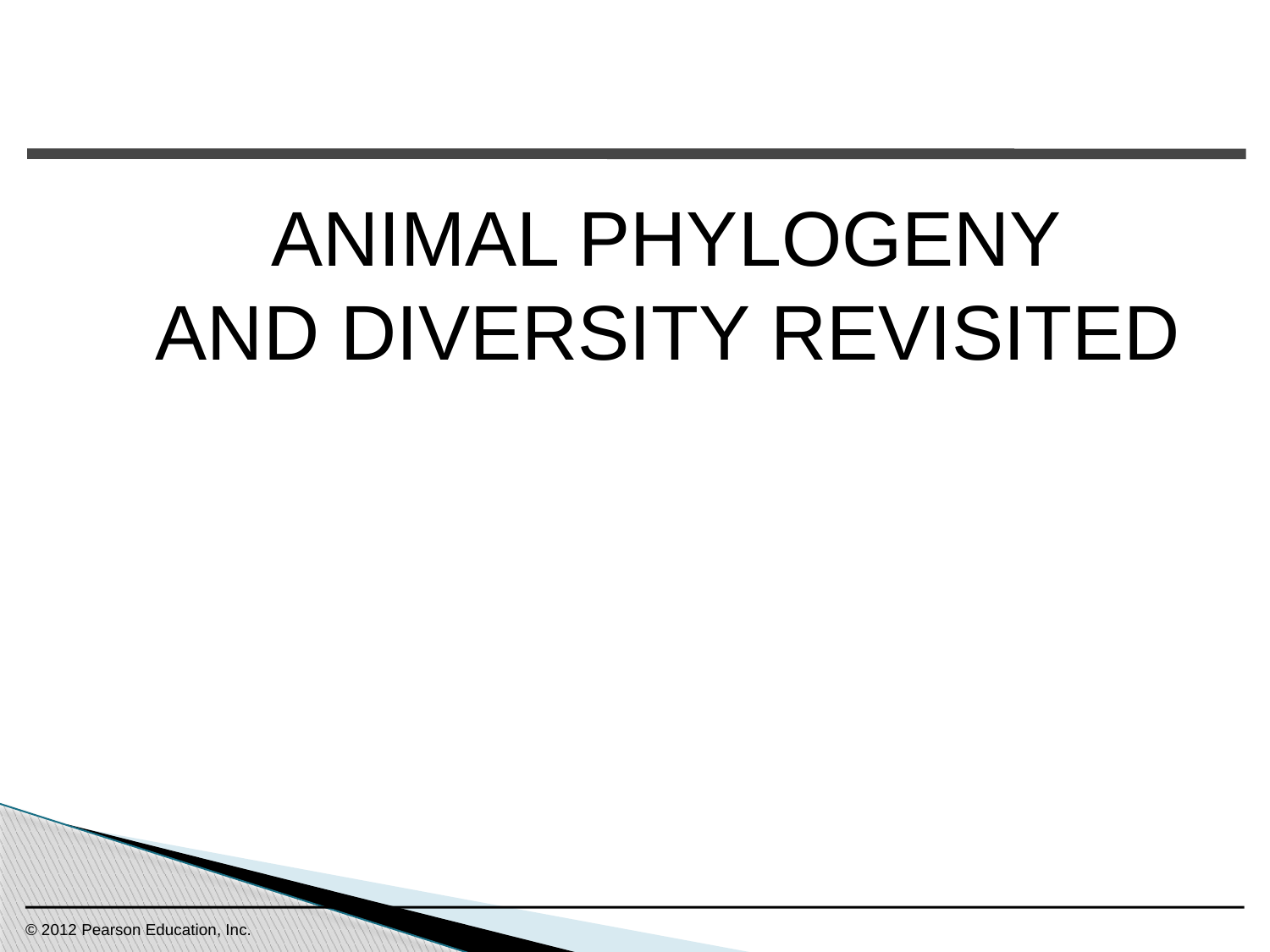

0

   ANIMAL PHYLOGENY
AND DIVERSITY REVISITED

© 2012 Pearson Education, Inc.